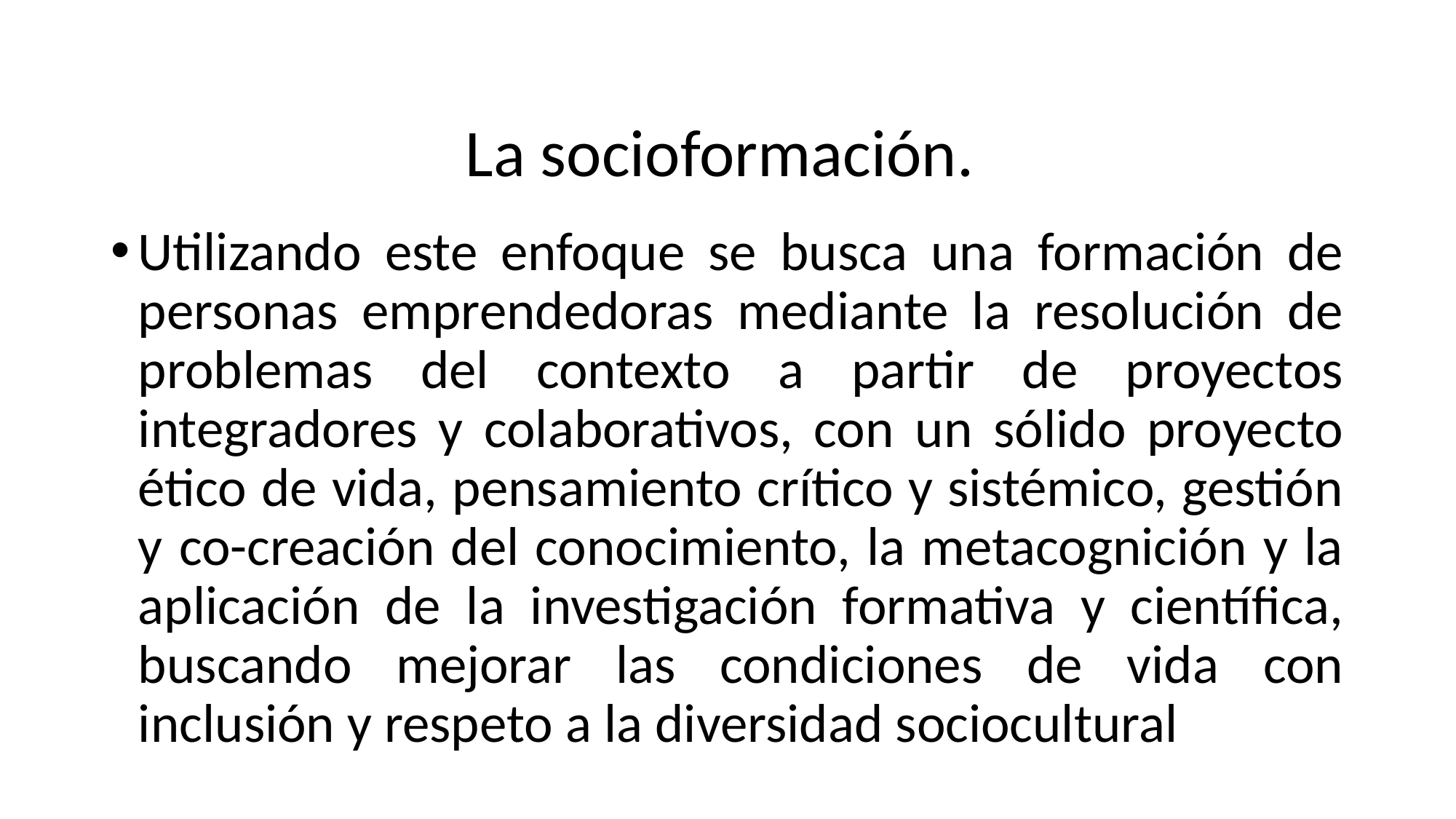

# La socioformación.
Utilizando este enfoque se busca una formación de personas emprendedoras mediante la resolución de problemas del contexto a partir de proyectos integradores y colaborativos, con un sólido proyecto ético de vida, pensamiento crítico y sistémico, gestión y co-creación del conocimiento, la metacognición y la aplicación de la investigación formativa y científica, buscando mejorar las condiciones de vida con inclusión y respeto a la diversidad sociocultural